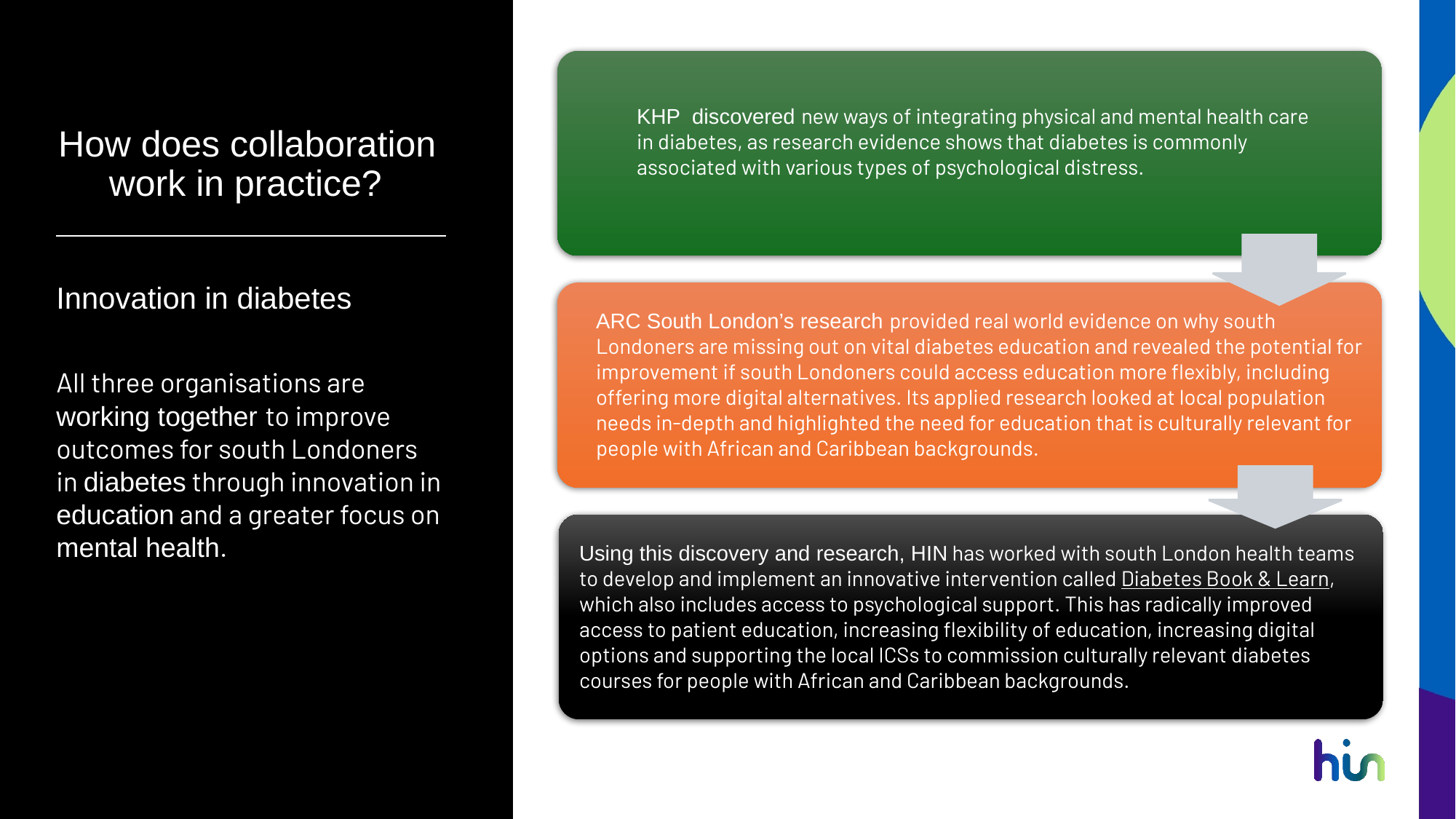

KHP  discovered new ways of integrating physical and mental health care in diabetes, as research evidence shows that diabetes is commonly associated with various types of psychological distress.

ARC South London’s research provided real world evidence on why south Londoners are missing out on vital diabetes education and revealed the potential for improvement if south Londoners could access education more flexibly, including offering more digital alternatives. Its applied research looked at local population needs in-depth and highlighted the need for education that is culturally relevant for people with African and Caribbean backgrounds.

Using this discovery and research, HIN has worked with south London health teams to develop and implement an innovative intervention called Diabetes Book & Learn, which also includes access to psychological support. This has radically improved access to patient education, increasing flexibility of education, increasing digital options and supporting the local ICSs to commission culturally relevant diabetes courses for people with African and Caribbean backgrounds.
How does collaboration        work in practice?
Innovation in diabetes

All three organisations are working together to improve outcomes for south Londoners in diabetes through innovation in education and a greater focus on mental health.